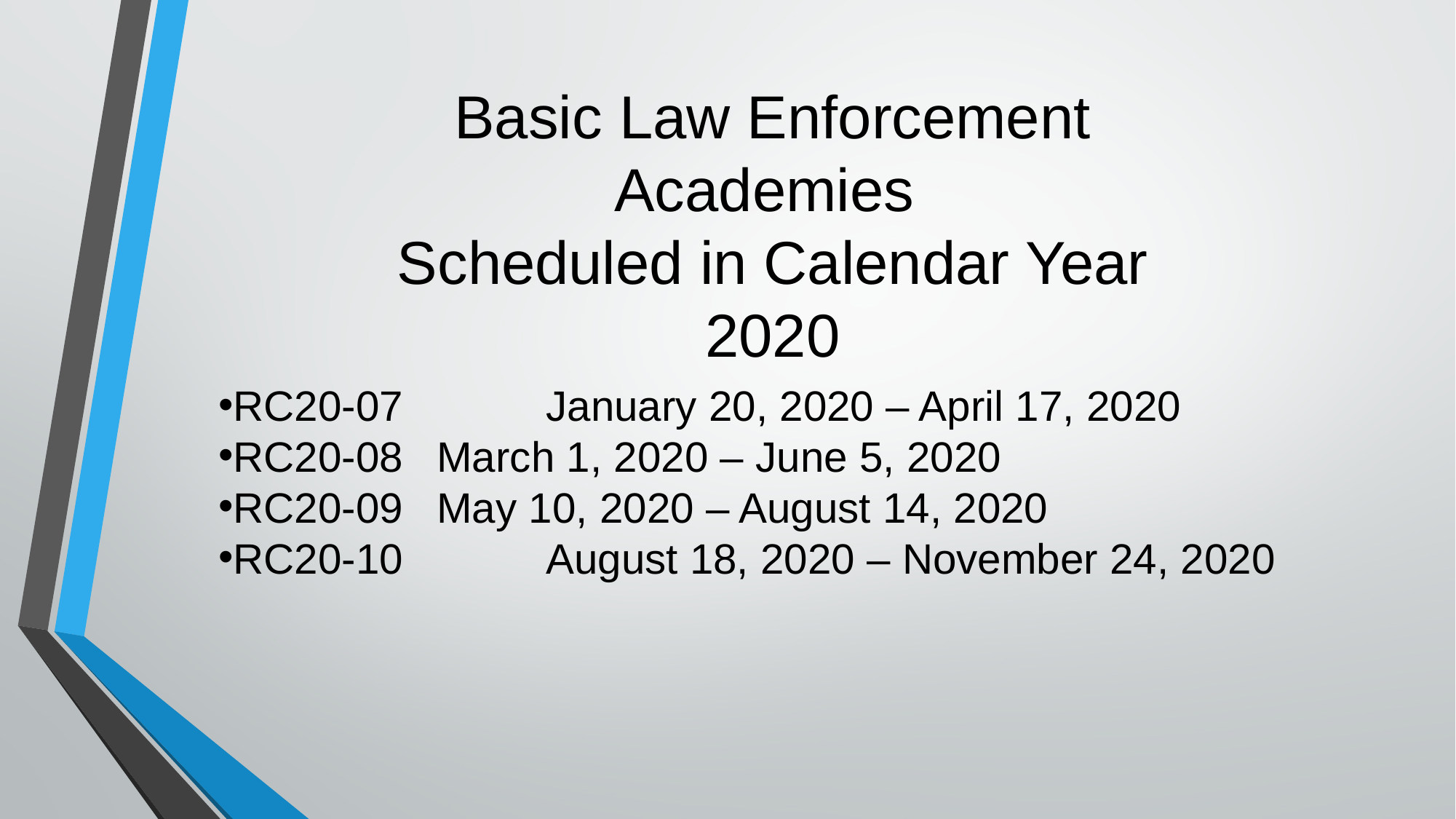

Basic Law Enforcement Academies
Scheduled in Calendar Year 2020

RC20-07		January 20, 2020 – April 17, 2020
RC20-08	March 1, 2020 – June 5, 2020
RC20-09	May 10, 2020 – August 14, 2020
RC20-10		August 18, 2020 – November 24, 2020